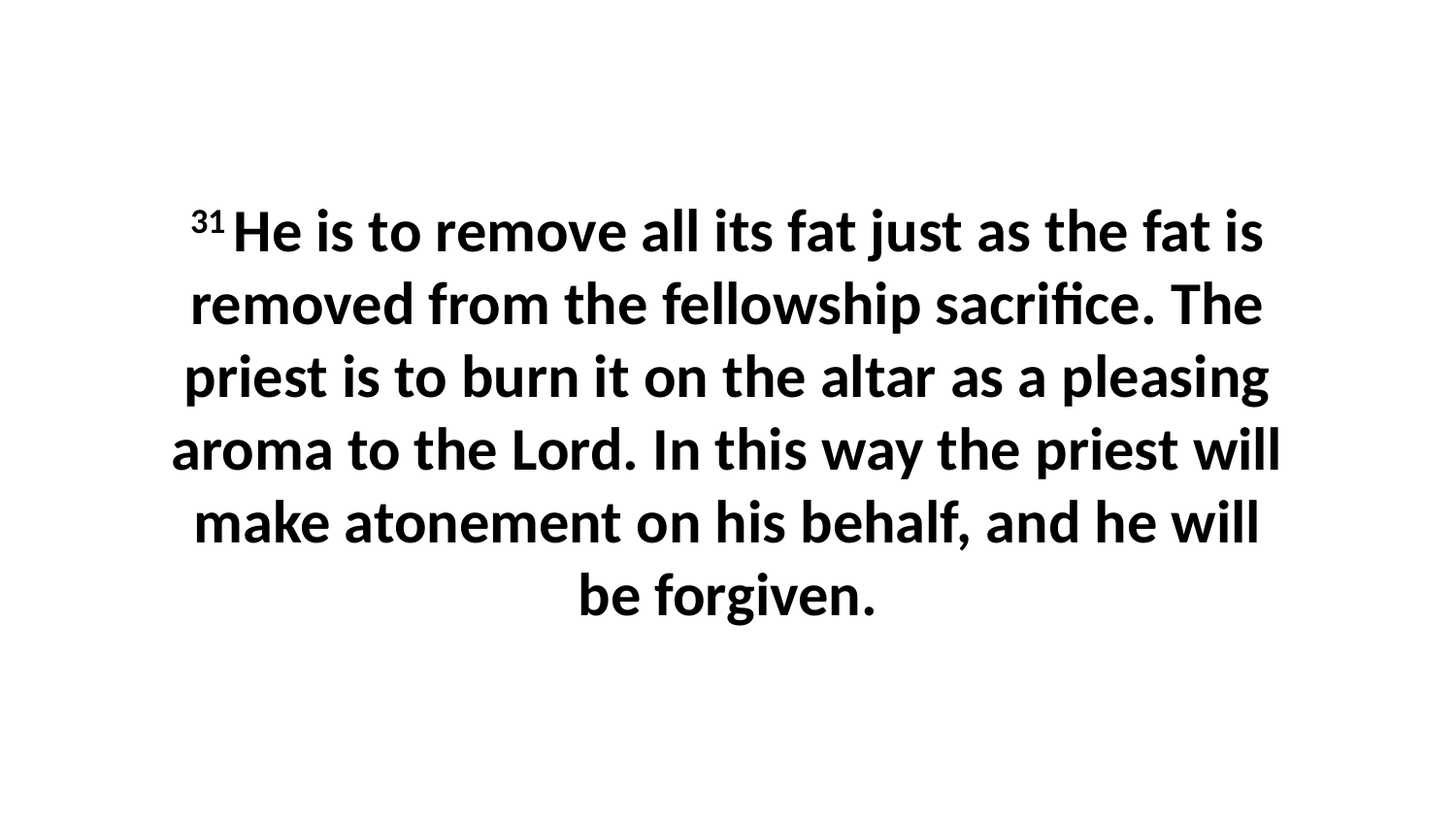

31 He is to remove all its fat just as the fat is removed from the fellowship sacrifice. The priest is to burn it on the altar as a pleasing aroma to the Lord. In this way the priest will make atonement on his behalf, and he will be forgiven.